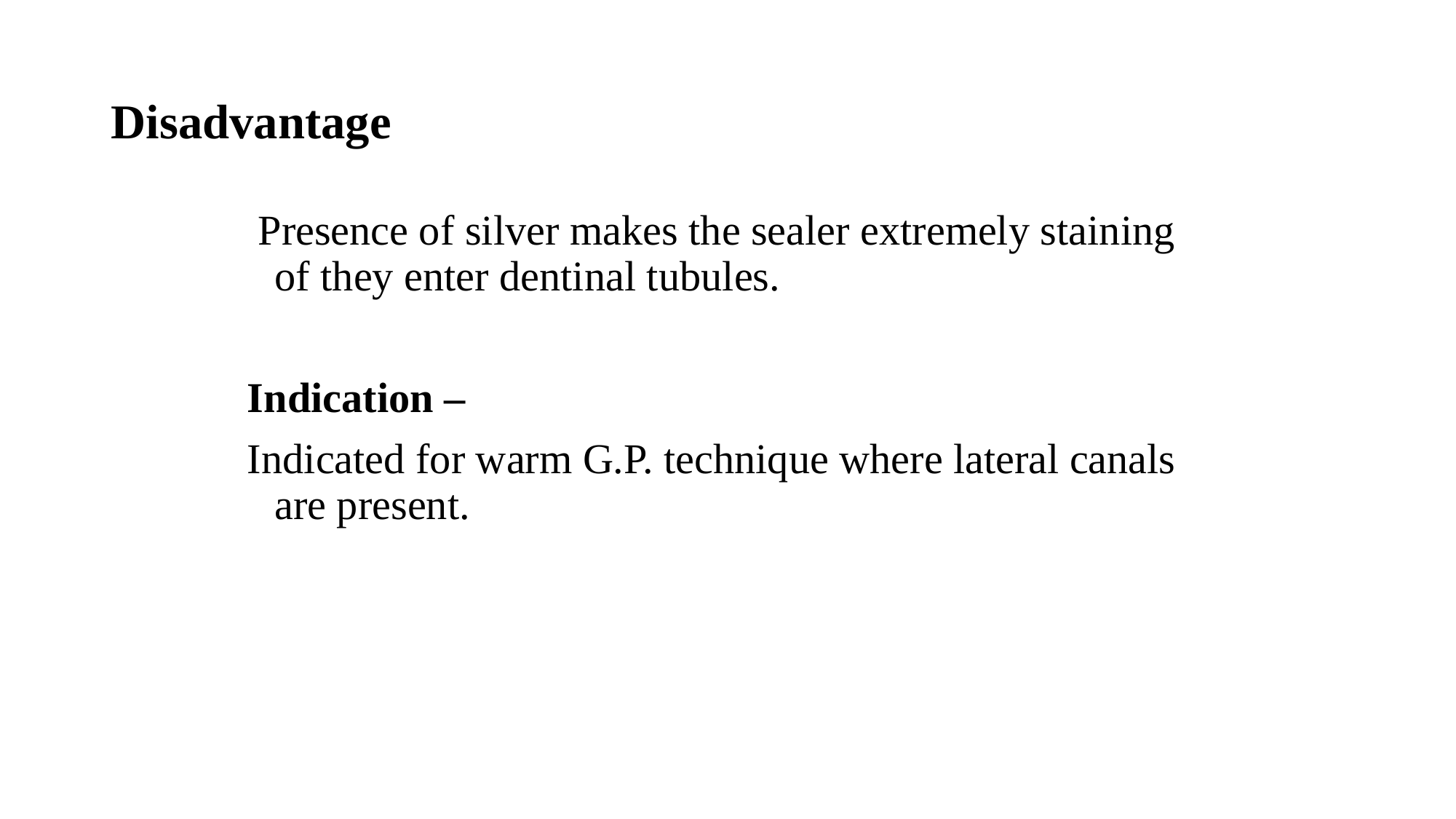

# Disadvantage

 Presence of silver makes the sealer extremely staining of they enter dentinal tubules.

Indication –
Indicated for warm G.P. technique where lateral canals are present.